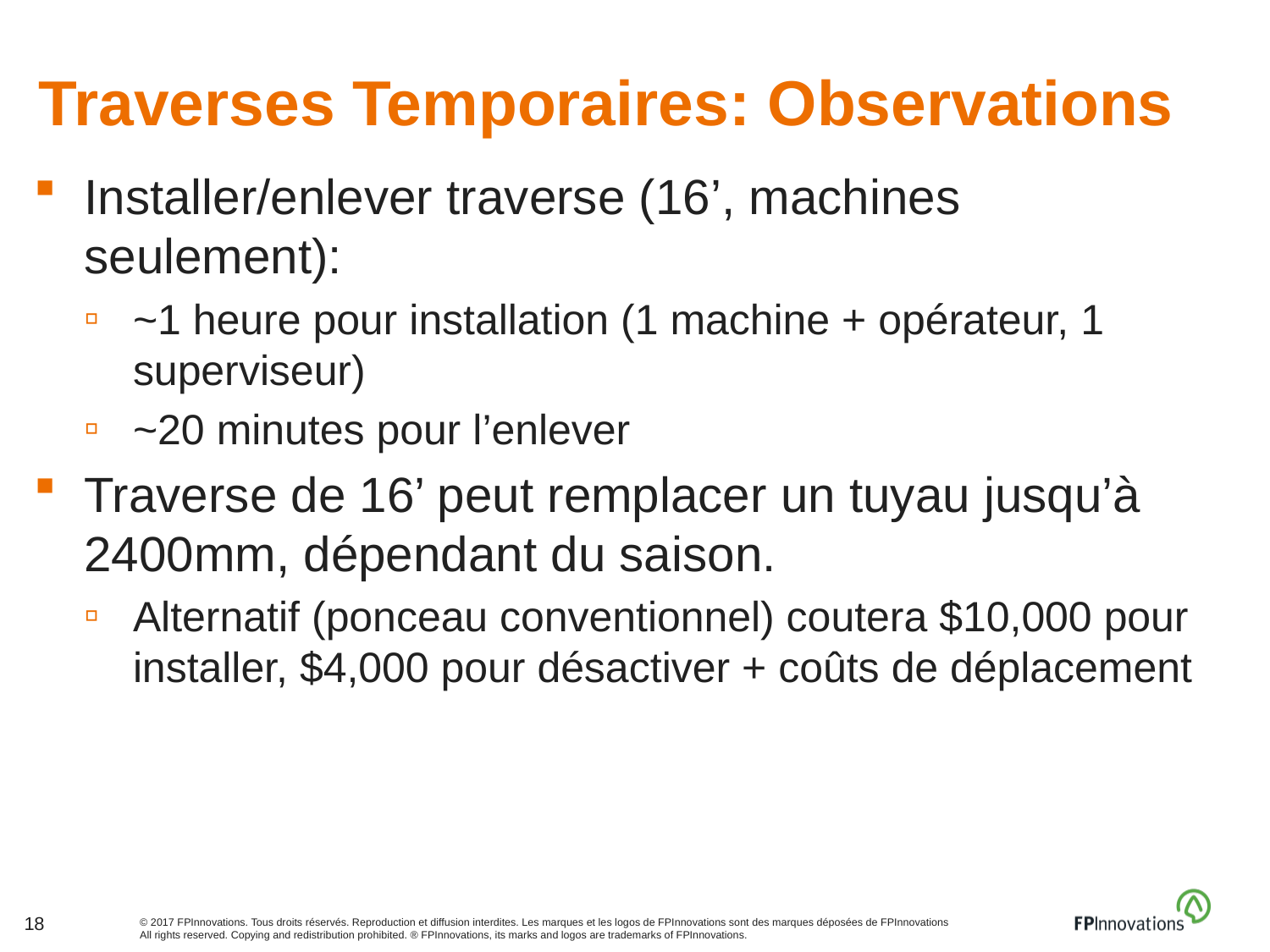

# Traverses Temporaires: Observations
Installer/enlever traverse (16’, machines seulement):
~1 heure pour installation (1 machine + opérateur, 1 superviseur)
~20 minutes pour l’enlever
Traverse de 16’ peut remplacer un tuyau jusqu’à 2400mm, dépendant du saison.
Alternatif (ponceau conventionnel) coutera $10,000 pour installer, $4,000 pour désactiver + coûts de déplacement

18